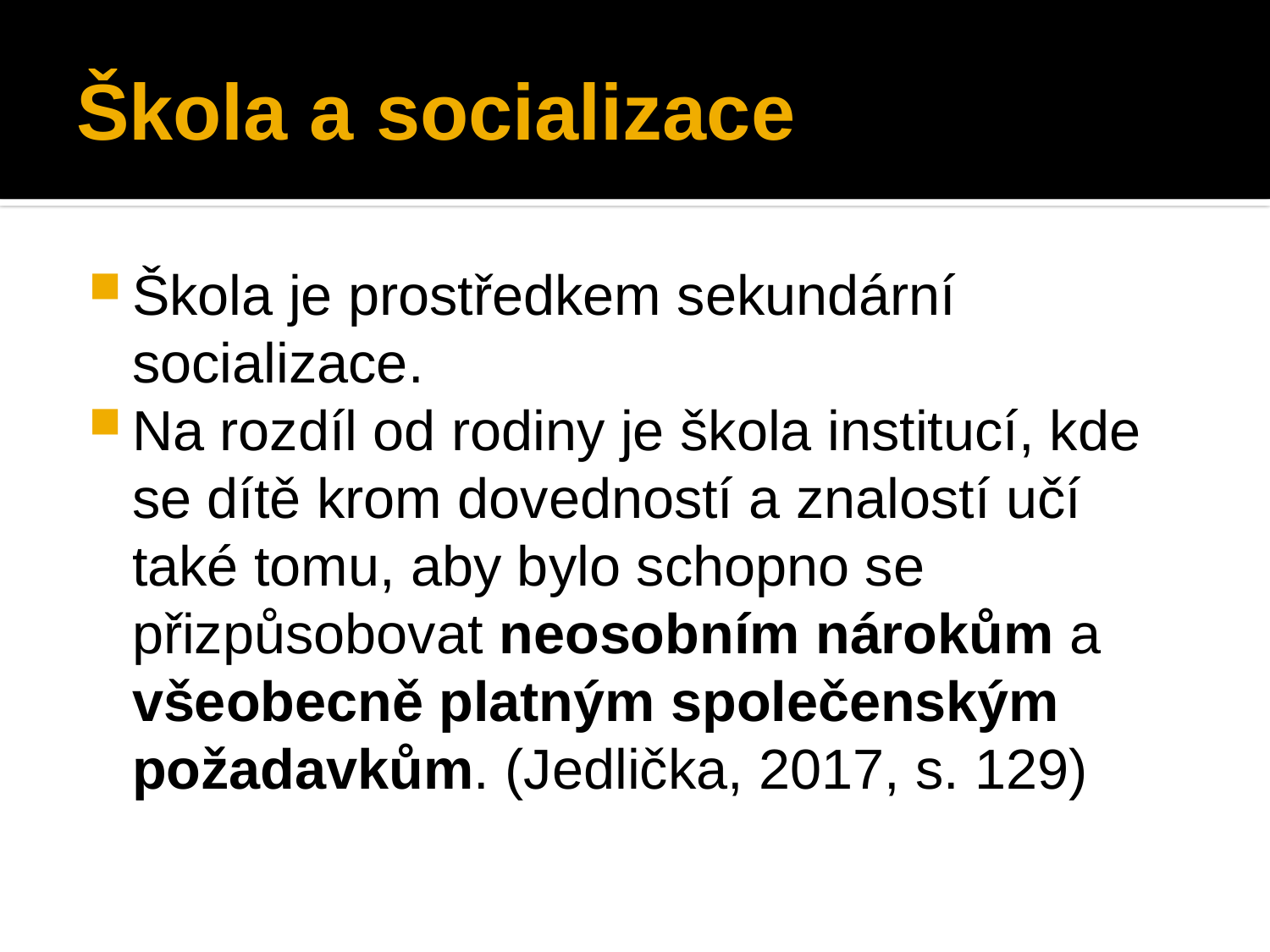

# Škola a socializace
Škola je prostředkem sekundární socializace.
Na rozdíl od rodiny je škola institucí, kde se dítě krom dovedností a znalostí učí také tomu, aby bylo schopno se přizpůsobovat neosobním nárokům a všeobecně platným společenským požadavkům. (Jedlička, 2017, s. 129)